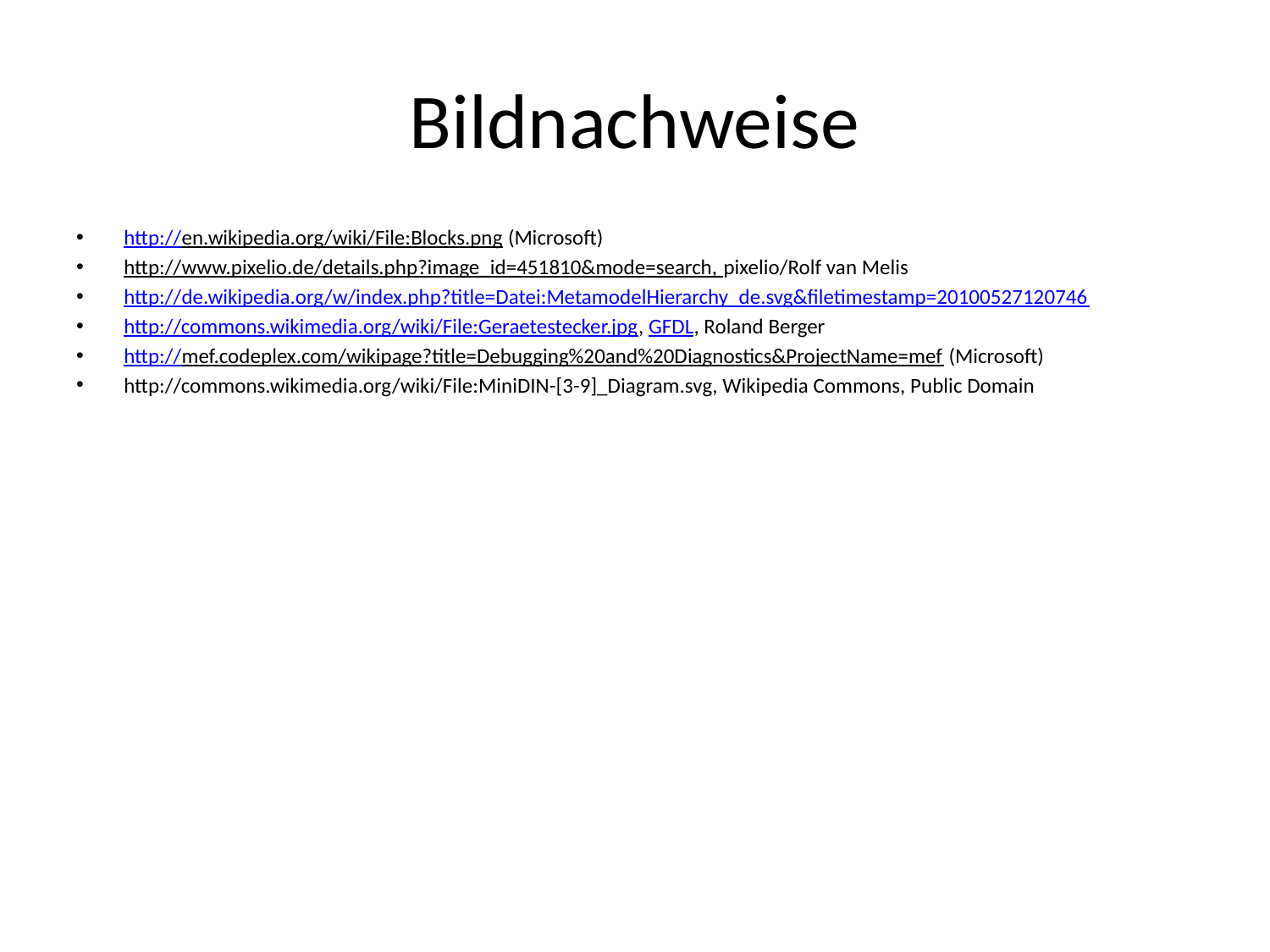

# Bildnachweise
http://en.wikipedia.org/wiki/File:Blocks.png (Microsoft)
http://www.pixelio.de/details.php?image_id=451810&mode=search, pixelio/Rolf van Melis
http://de.wikipedia.org/w/index.php?title=Datei:MetamodelHierarchy_de.svg&filetimestamp=20100527120746
http://commons.wikimedia.org/wiki/File:Geraetestecker.jpg, GFDL, Roland Berger
http://mef.codeplex.com/wikipage?title=Debugging%20and%20Diagnostics&ProjectName=mef (Microsoft)
http://commons.wikimedia.org/wiki/File:MiniDIN-[3-9]_Diagram.svg, Wikipedia Commons, Public Domain